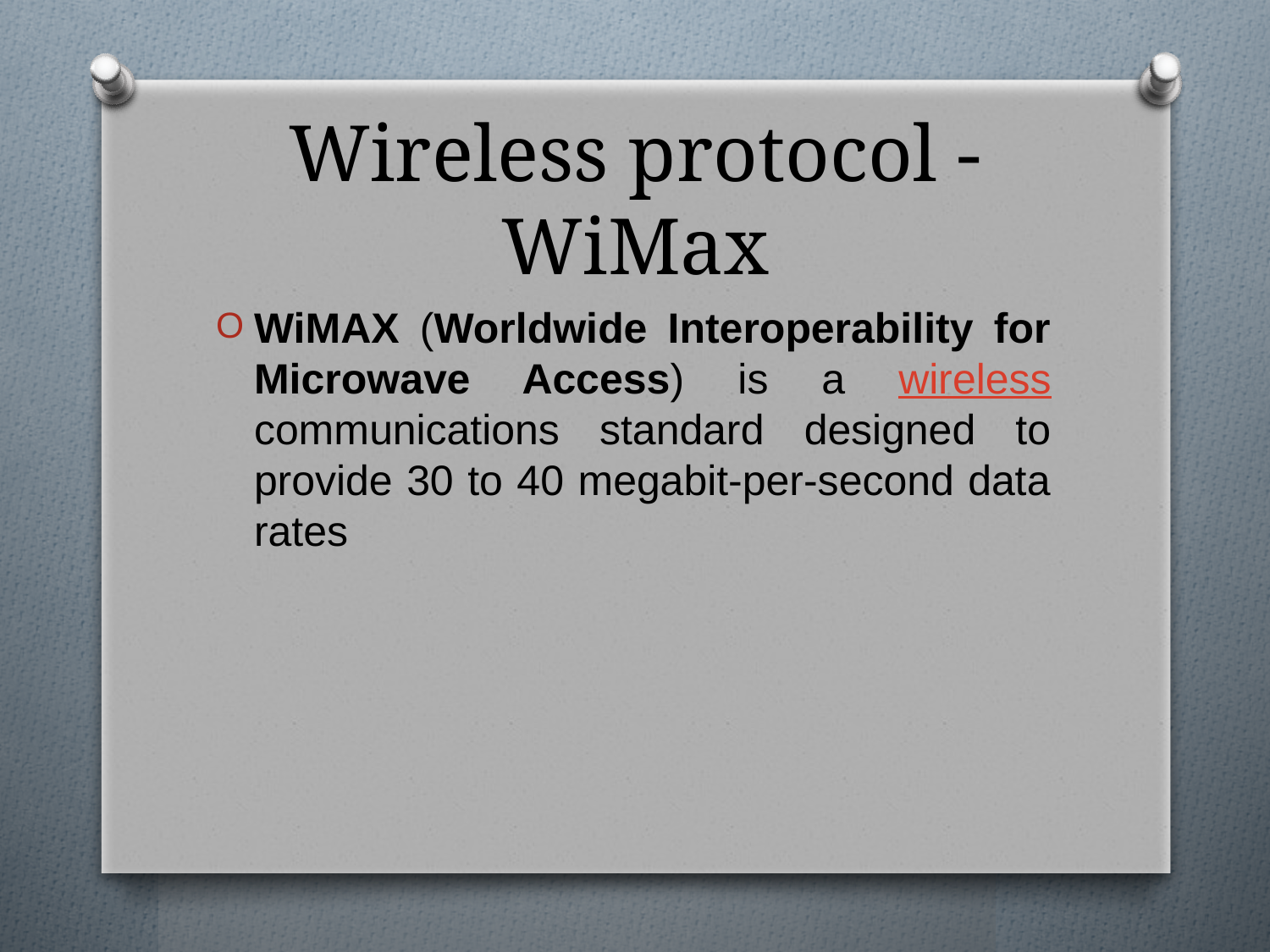

# Wireless protocol - WiMax
WiMAX (Worldwide Interoperability for Microwave Access) is a wireless communications standard designed to provide 30 to 40 megabit-per-second data rates